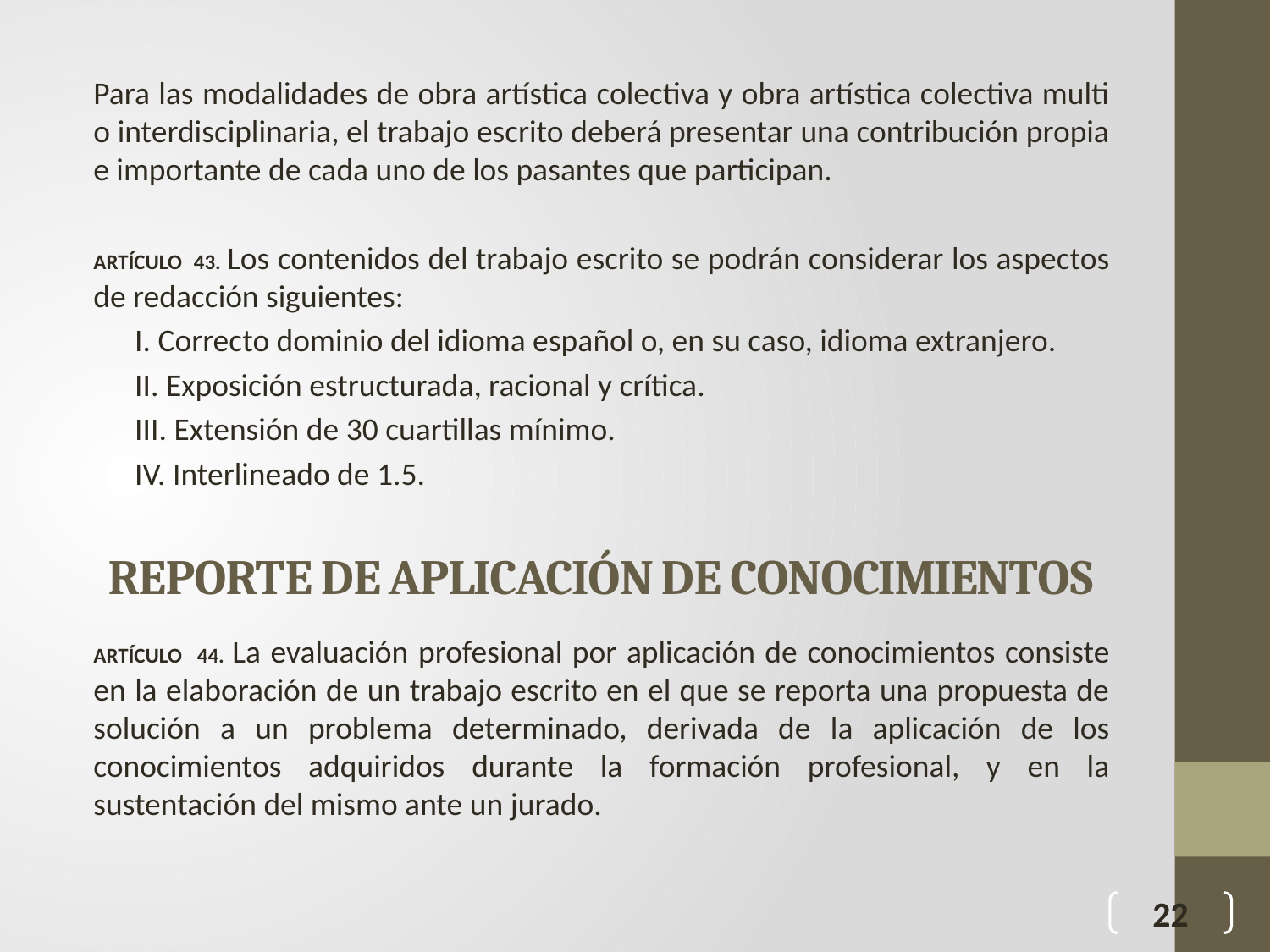

Para las modalidades de obra artística colectiva y obra artística colectiva multi o interdisciplinaria, el trabajo escrito deberá presentar una contribución propia e importante de cada uno de los pasantes que participan.

ARTÍCULO  43. Los contenidos del trabajo escrito se podrán considerar los aspectos de redacción siguientes:
I. Correcto dominio del idioma español o, en su caso, idioma extranjero.
II. Exposición estructurada, racional y crítica.
III. Extensión de 30 cuartillas mínimo.
IV. Interlineado de 1.5.

ARTÍCULO  44. La evaluación profesional por aplicación de conocimientos consiste en la elaboración de un trabajo escrito en el que se reporta una propuesta de solución a un problema determinado, derivada de la aplicación de los conocimientos adquiridos durante la formación profesional, y en la sustentación del mismo ante un jurado.

# REPORTE DE APLICACIÓN DE CONOCIMIENTOS
22